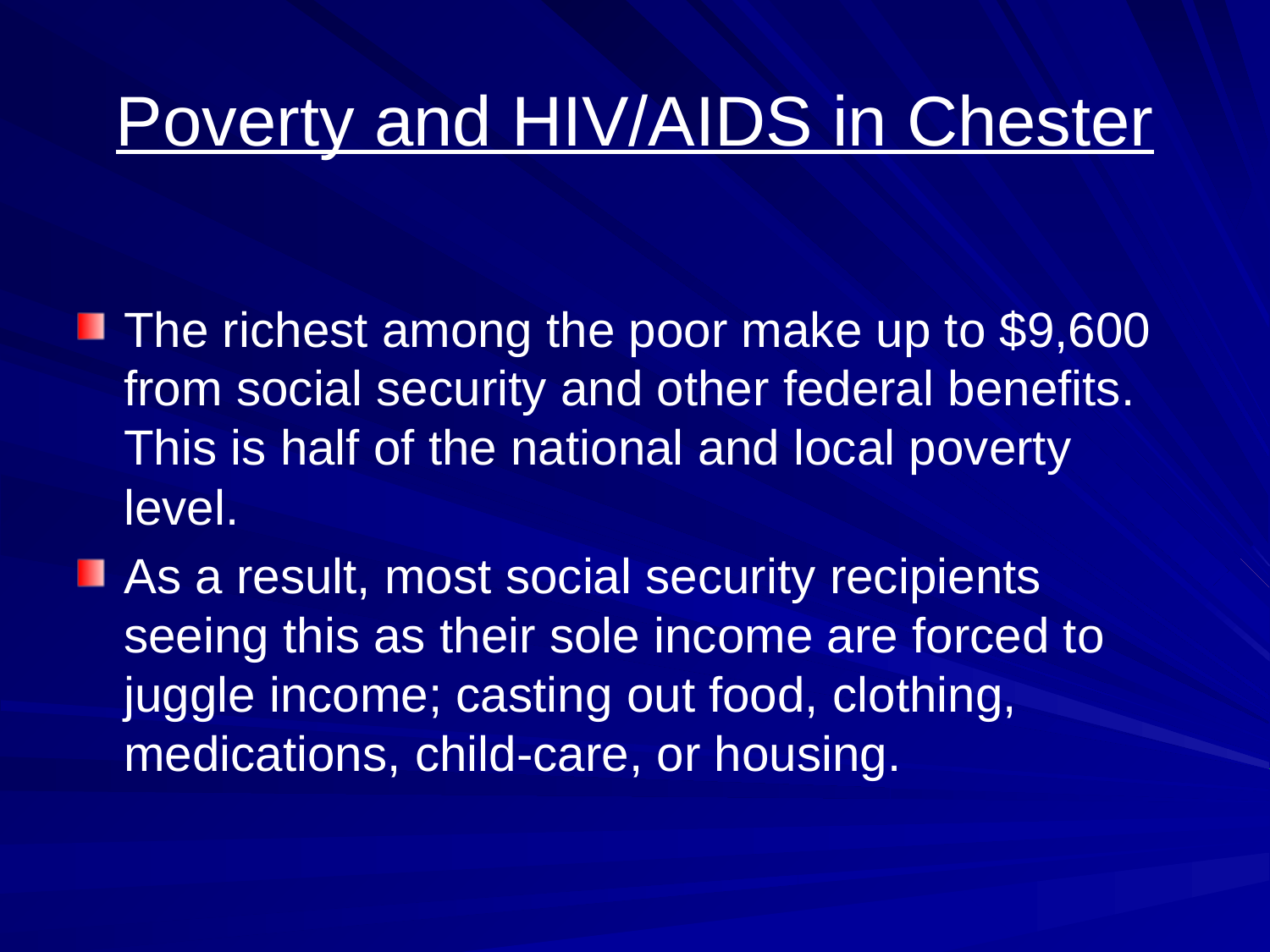

# Poverty and HIV/AIDS in Chester

The richest among the poor make up to $9,600 from social security and other federal benefits.  This is half of the national and local poverty level.
As a result, most social security recipients seeing this as their sole income are forced to juggle income; casting out food, clothing, medications, child-care, or housing.